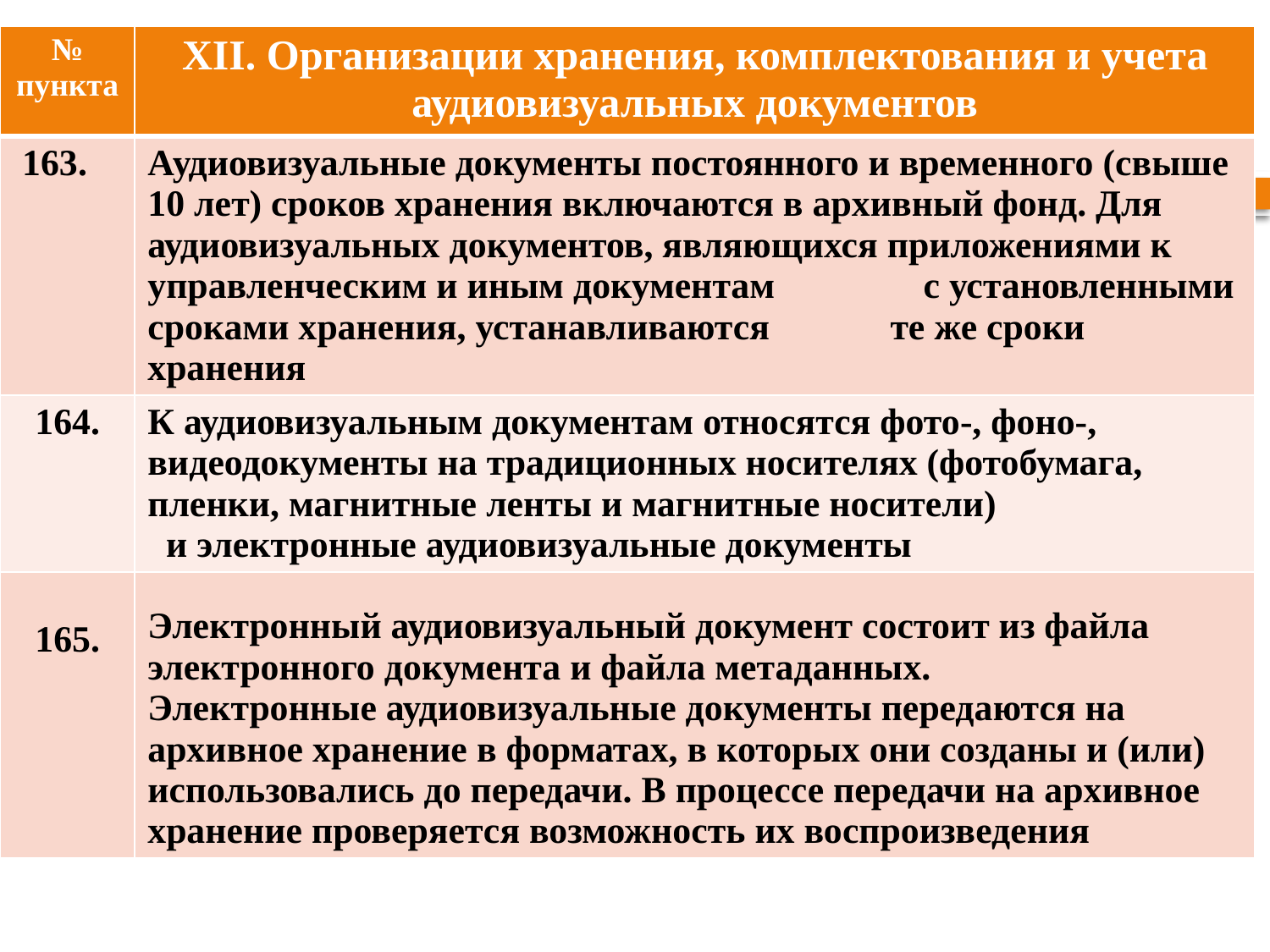

| № пункта | XII. Организации хранения, комплектования и учета аудиовизуальных документов |
| --- | --- |
| 163. | Аудиовизуальные документы постоянного и временного (свыше 10 лет) сроков хранения включаются в архивный фонд. Для аудиовизуальных документов, являющихся приложениями к управленческим и иным документам с установленными сроками хранения, устанавливаются те же сроки хранения |
| 164. | К аудиовизуальным документам относятся фото-, фоно-, видеодокументы на традиционных носителях (фотобумага, пленки, магнитные ленты и магнитные носители) и электронные аудиовизуальные документы |
| 165. | Электронный аудиовизуальный документ состоит из файла электронного документа и файла метаданных. Электронные аудиовизуальные документы передаются на архивное хранение в форматах, в которых они созданы и (или) использовались до передачи. В процессе передачи на архивное хранение проверяется возможность их воспроизведения |